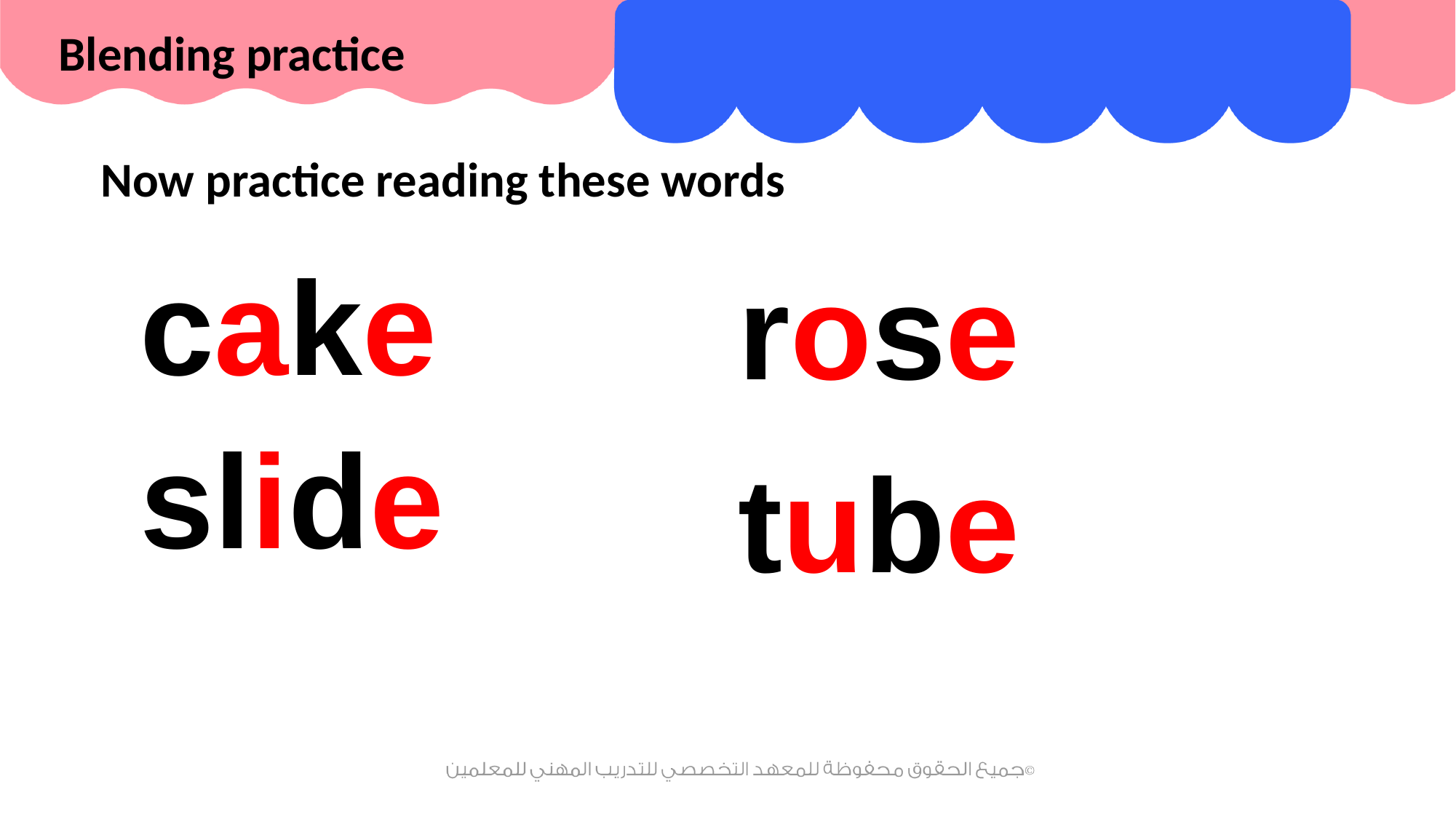

Blending practice
Now practice reading these words
cake
rose
slide
tube